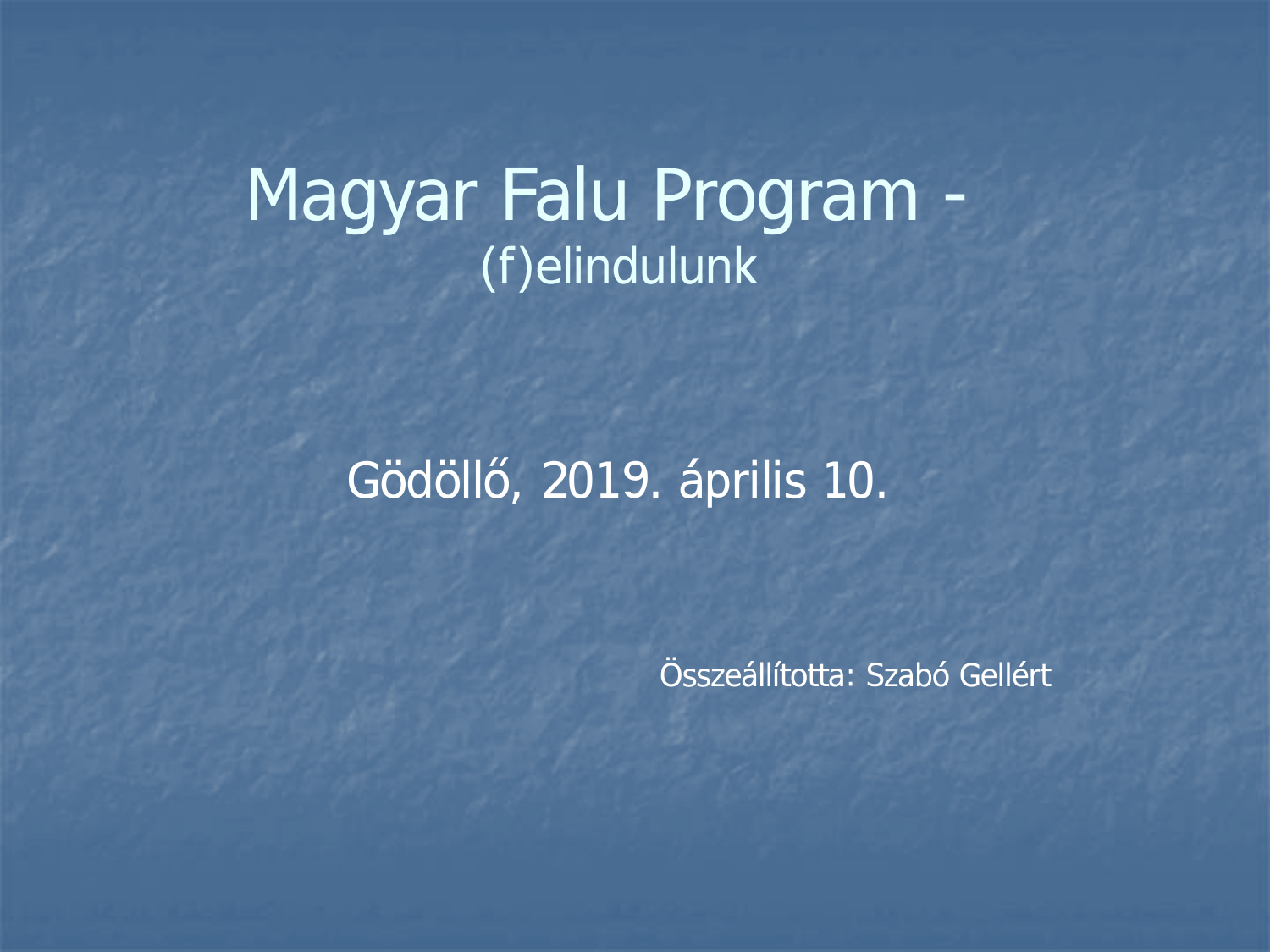

# Magyar Falu Program - (f)elindulunk

Gödöllő, 2019. április 10.

Összeállította: Szabó Gellért